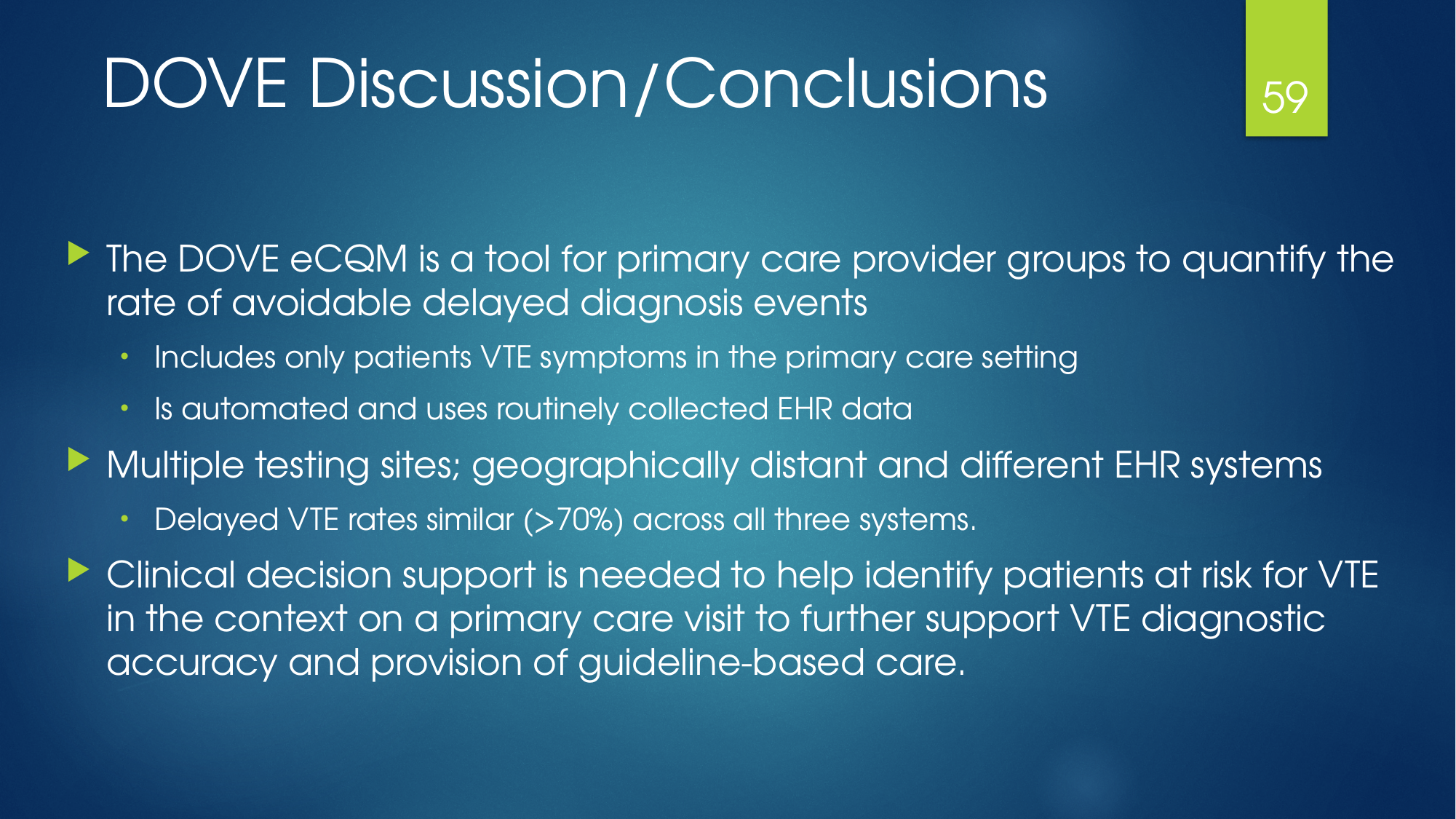

# DOVE Discussion/Conclusions
59
The DOVE eCQM is a tool for primary care provider groups to quantify the rate of avoidable delayed diagnosis events
Includes only patients VTE symptoms in the primary care setting
Is automated and uses routinely collected EHR data
Multiple testing sites; geographically distant and different EHR systems
Delayed VTE rates similar (>70%) across all three systems.
Clinical decision support is needed to help identify patients at risk for VTE in the context on a primary care visit to further support VTE diagnostic accuracy and provision of guideline-based care.